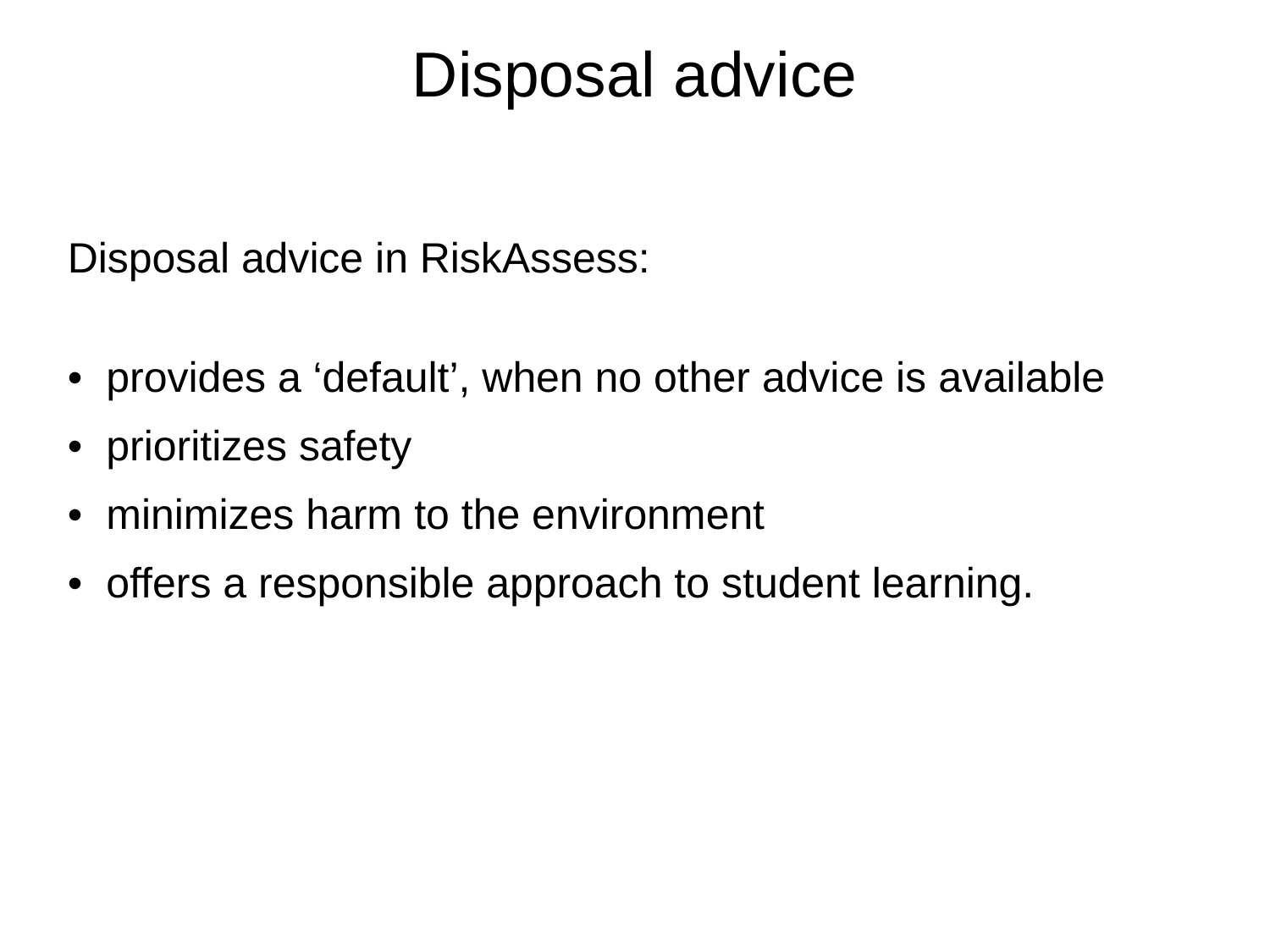

# Disposal advice

Disposal advice in RiskAssess:
•  provides a ‘default’, when no other advice is available
•  prioritizes safety
•  minimizes harm to the environment
•  offers a responsible approach to student learning.